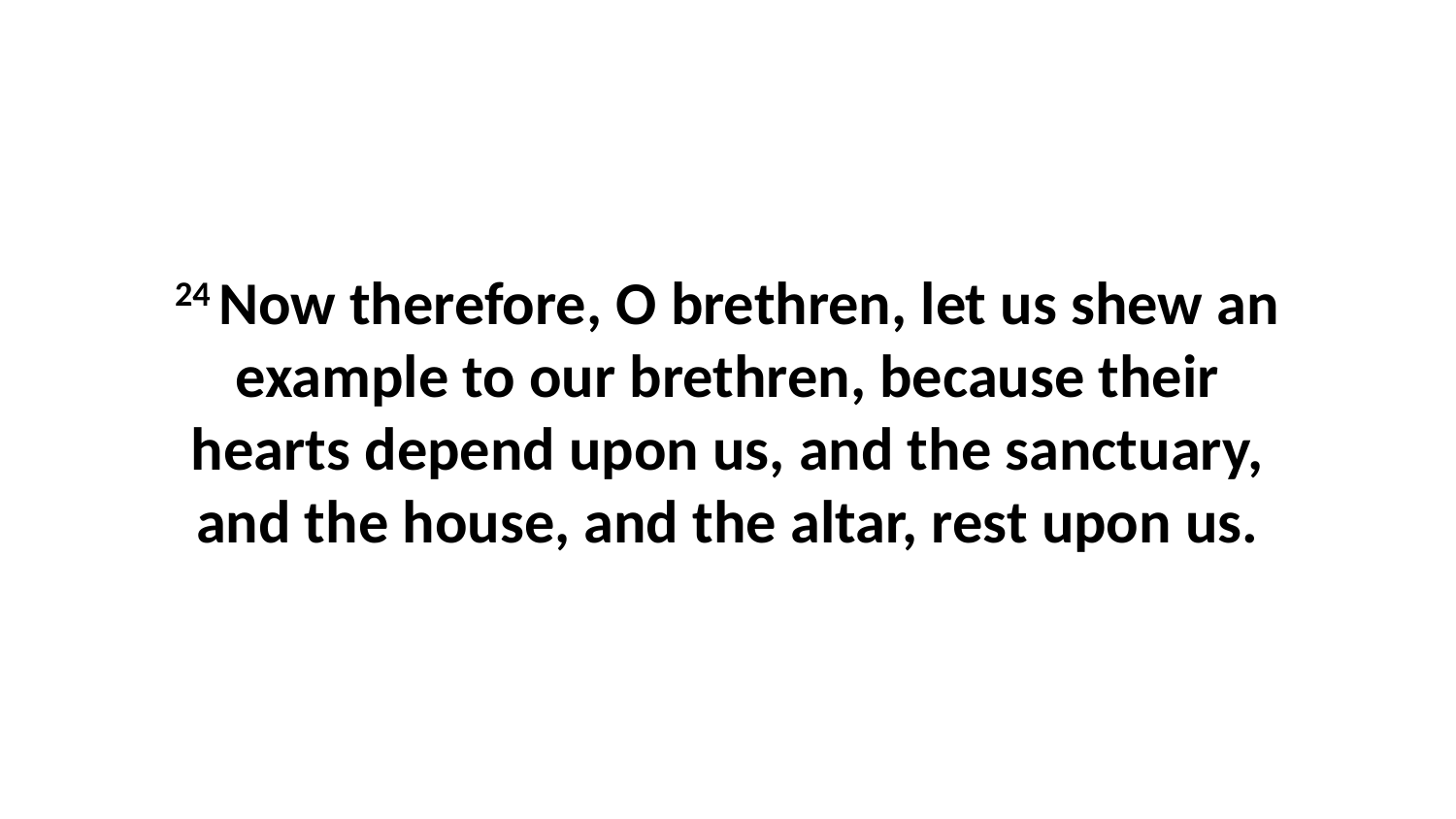

24 Now therefore, O brethren, let us shew an example to our brethren, because their hearts depend upon us, and the sanctuary, and the house, and the altar, rest upon us.